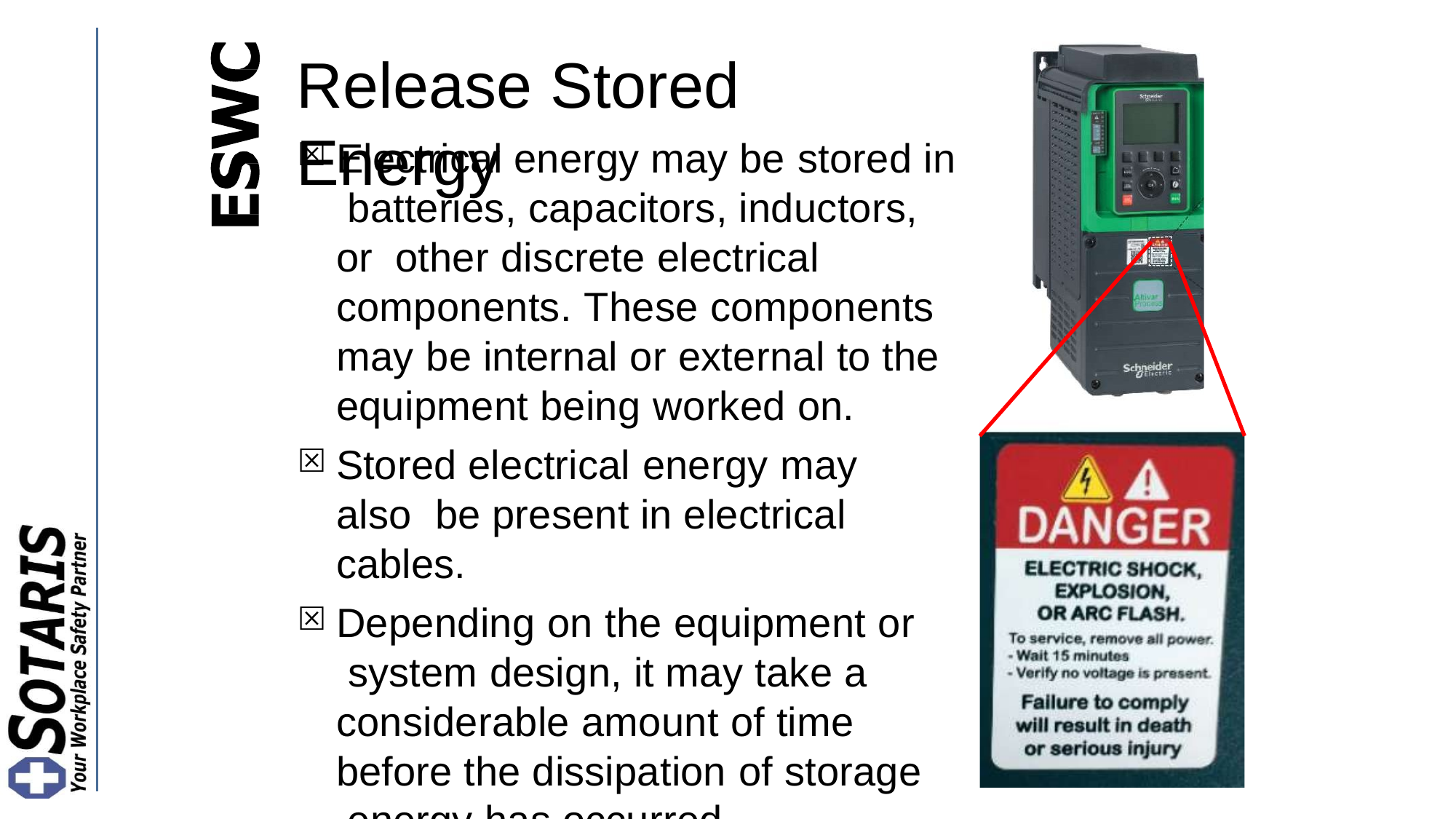

# Release Stored Energy

Electrical energy may be stored in  batteries, capacitors, inductors, or  other discrete electrical  components. These components  may be internal or external to the  equipment being worked on.
Stored electrical energy may also  be present in electrical cables.
Depending on the equipment or  system design, it may take a  considerable amount of time  before the dissipation of storage  energy has occurred.